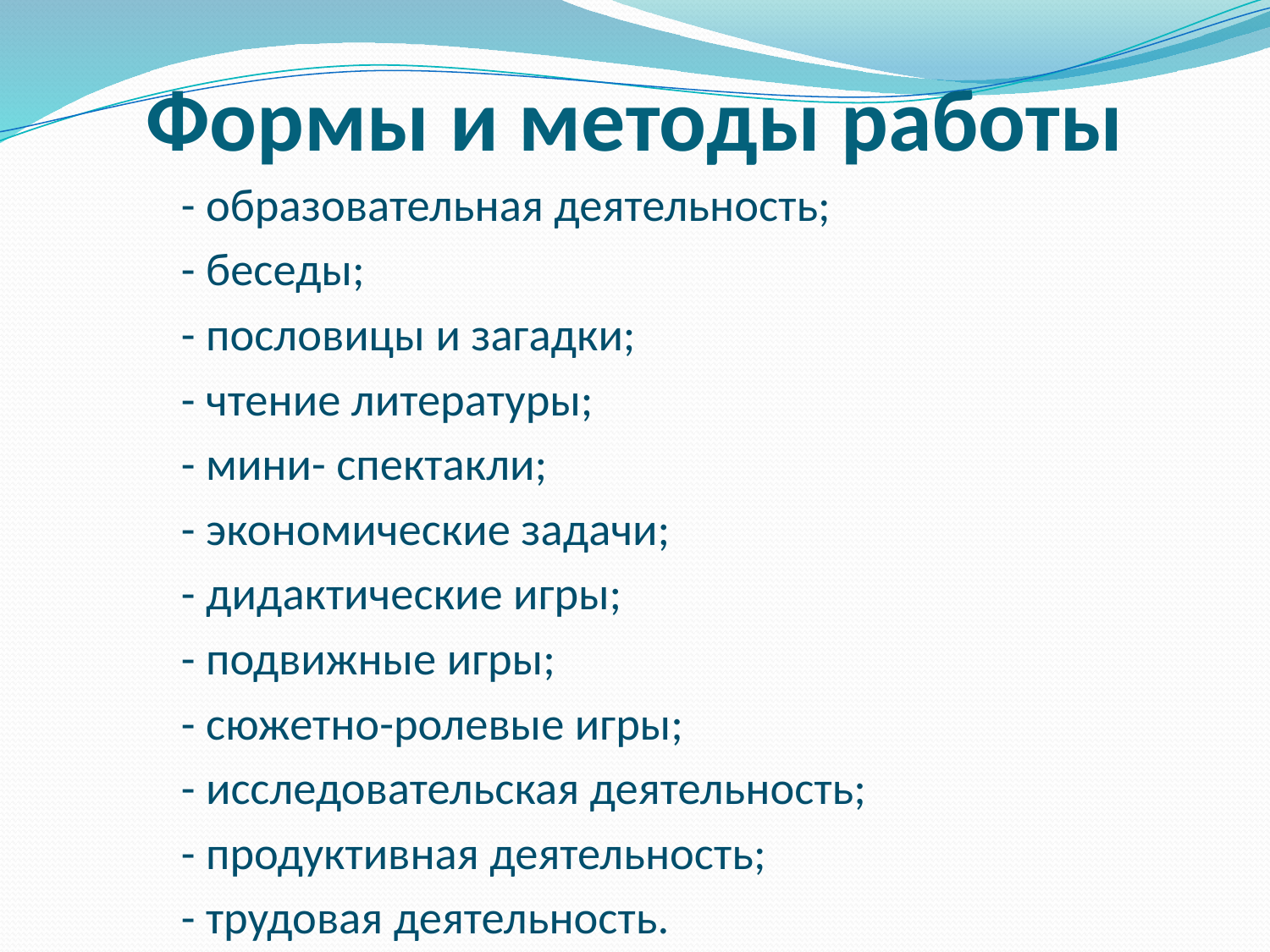

# Формы и методы работы
- образовательная деятельность;
- беседы;
- пословицы и загадки;
- чтение литературы;
- мини- спектакли;
- экономические задачи;
- дидактические игры;
- подвижные игры;
- сюжетно-ролевые игры;
- исследовательская деятельность;
- продуктивная деятельность;
- трудовая деятельность.